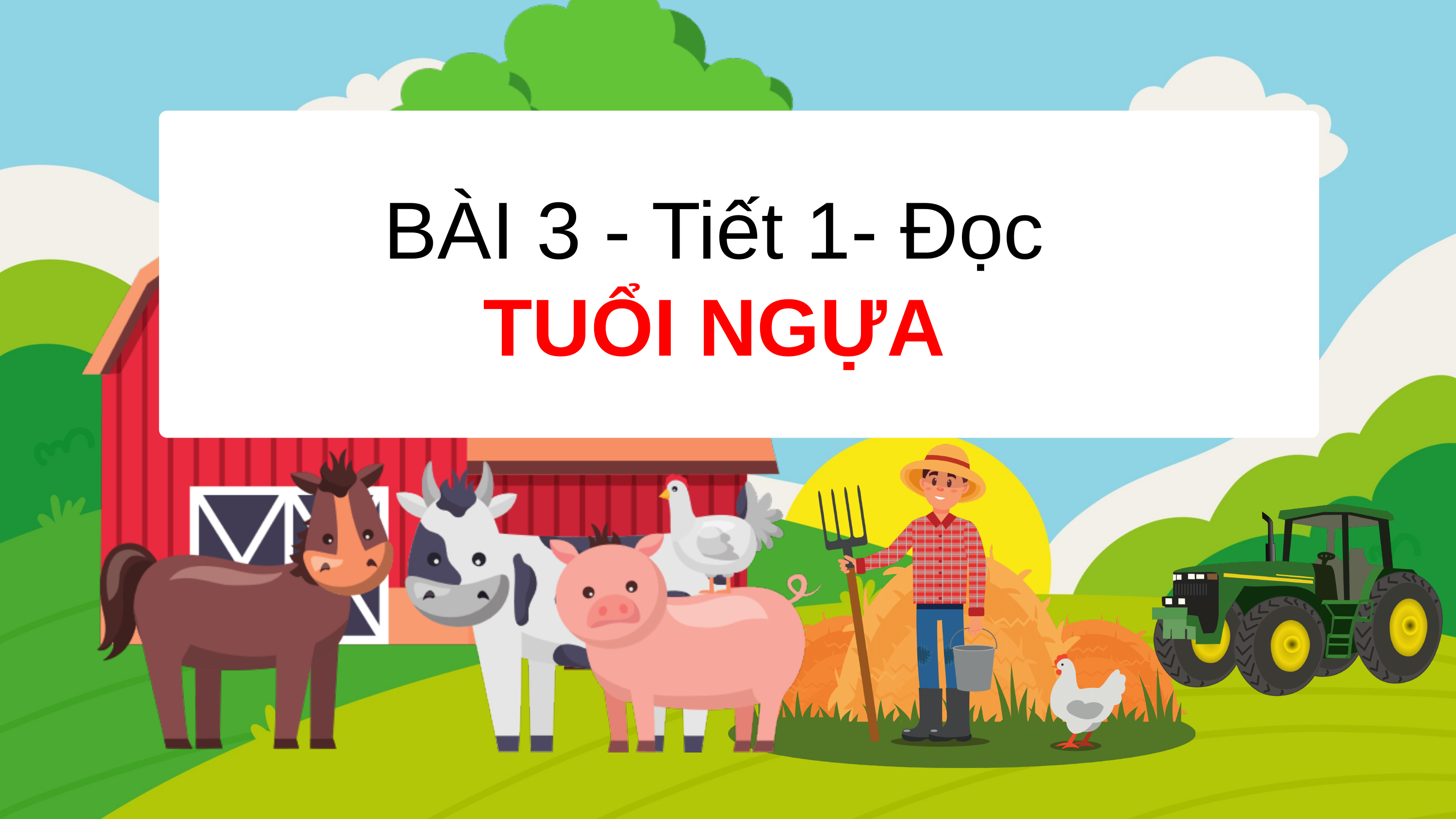

BÀI 3 - Tiết 1- Đọc
TUỔI NGỰA